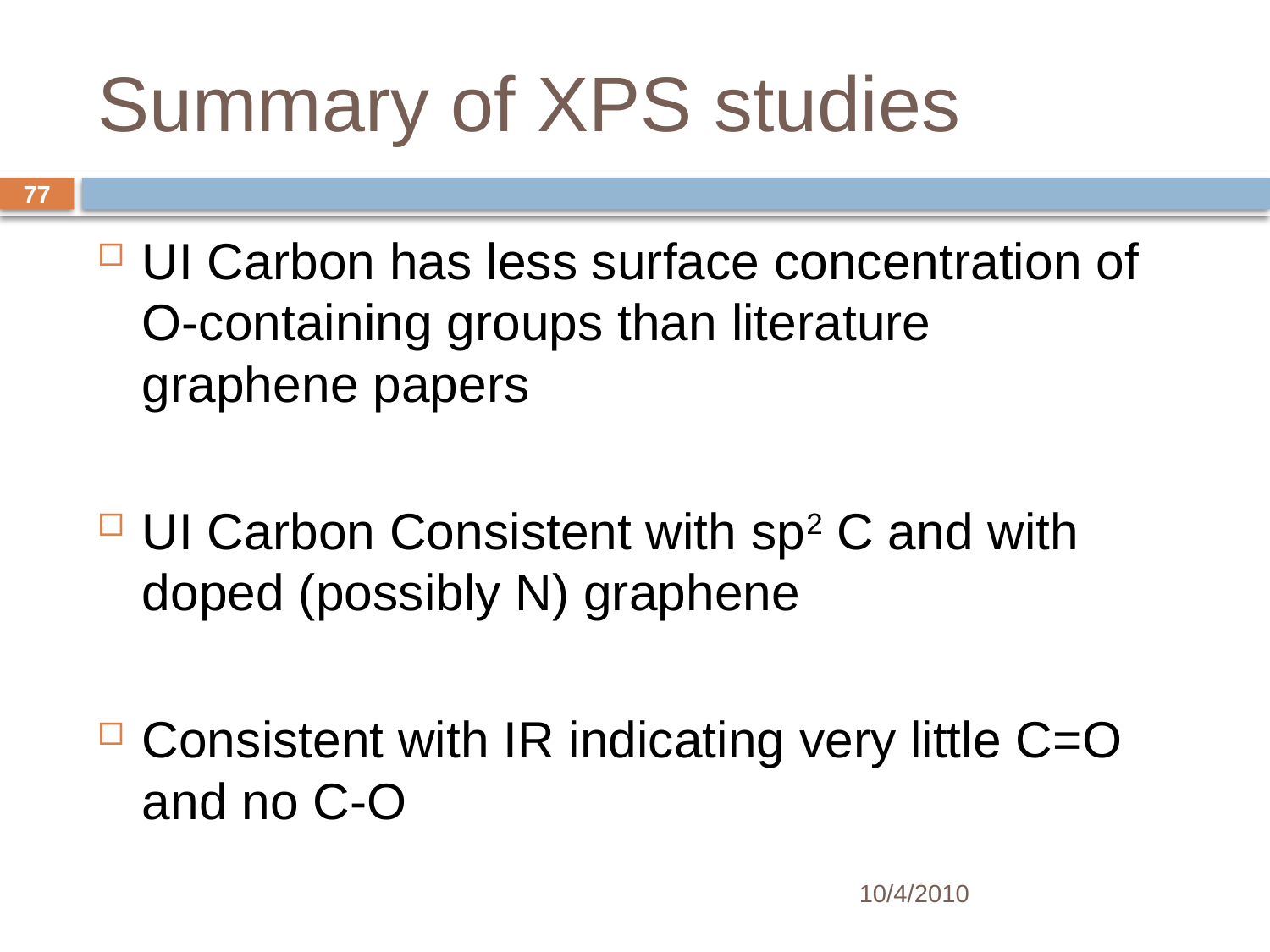

# Summary of XPS studies
77
UI Carbon has less surface concentration of O-containing groups than literature graphene papers

UI Carbon Consistent with sp2 C and with doped (possibly N) graphene

Consistent with IR indicating very little C=O and no C-O

10/4/2010